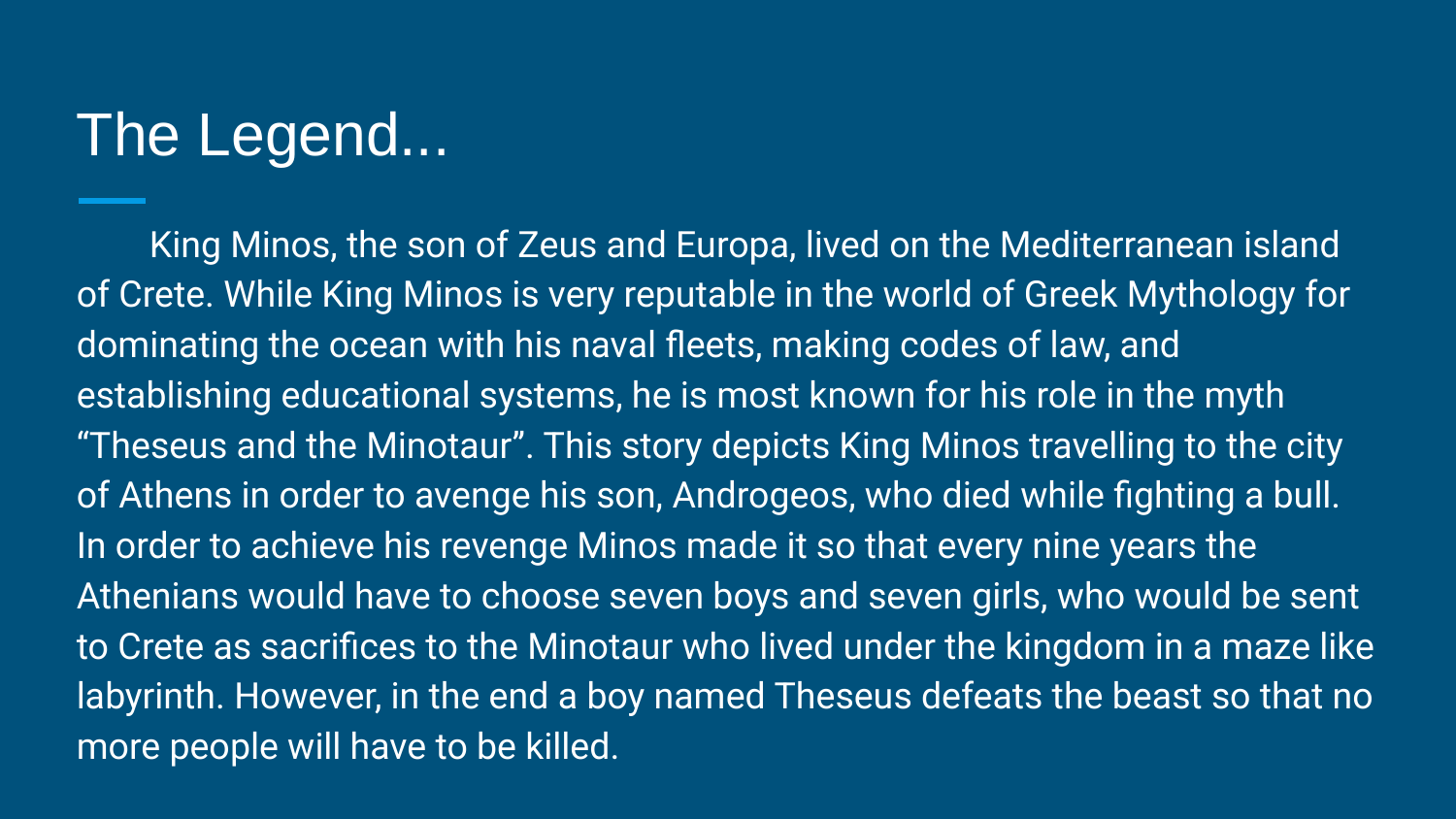

# The Legend...
King Minos, the son of Zeus and Europa, lived on the Mediterranean island of Crete. While King Minos is very reputable in the world of Greek Mythology for dominating the ocean with his naval fleets, making codes of law, and establishing educational systems, he is most known for his role in the myth “Theseus and the Minotaur”. This story depicts King Minos travelling to the city of Athens in order to avenge his son, Androgeos, who died while fighting a bull. In order to achieve his revenge Minos made it so that every nine years the Athenians would have to choose seven boys and seven girls, who would be sent to Crete as sacrifices to the Minotaur who lived under the kingdom in a maze like labyrinth. However, in the end a boy named Theseus defeats the beast so that no more people will have to be killed.